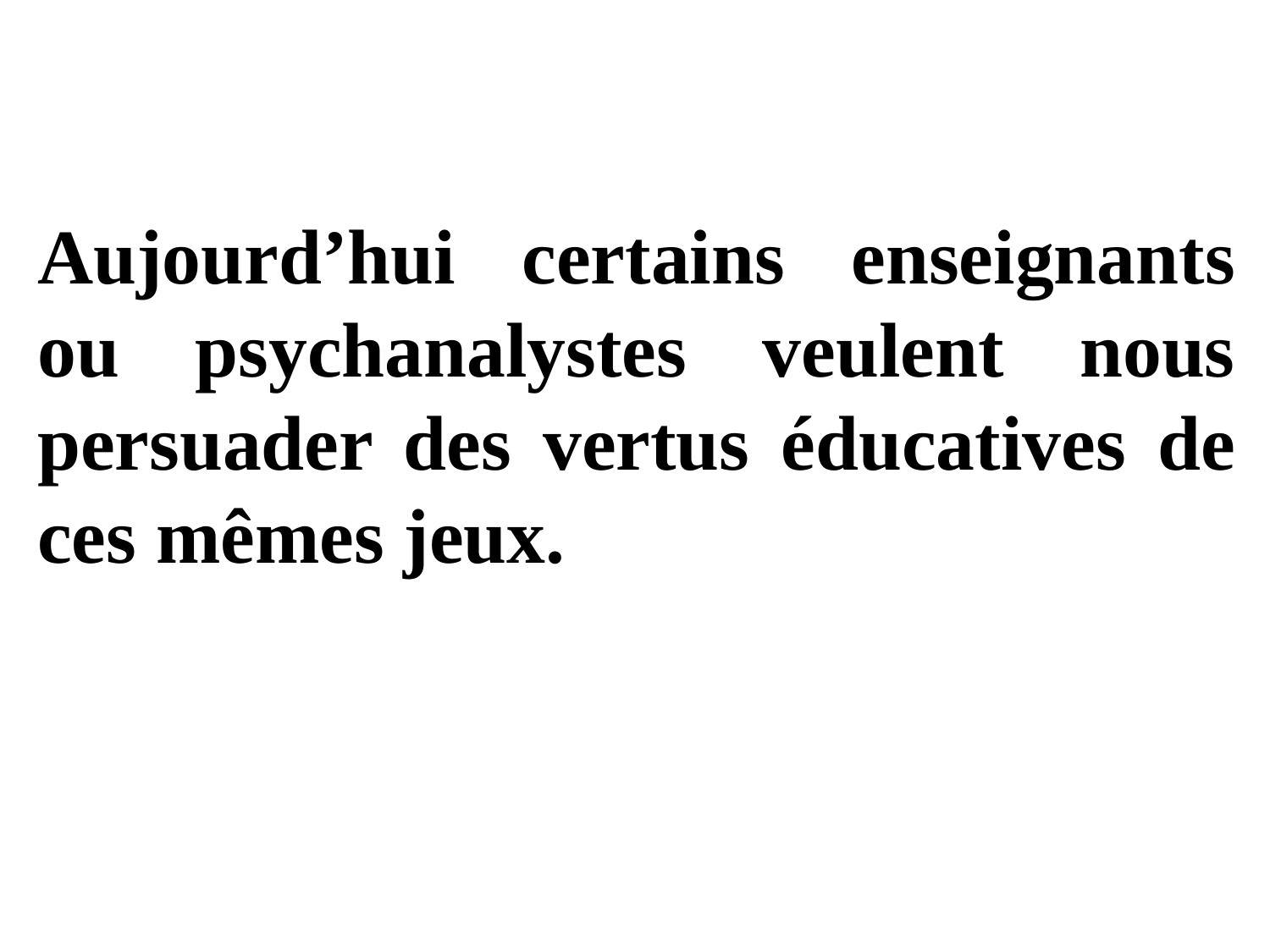

Aujourd’hui certains enseignants ou psychanalystes veulent nous persuader des vertus éducatives de ces mêmes jeux.